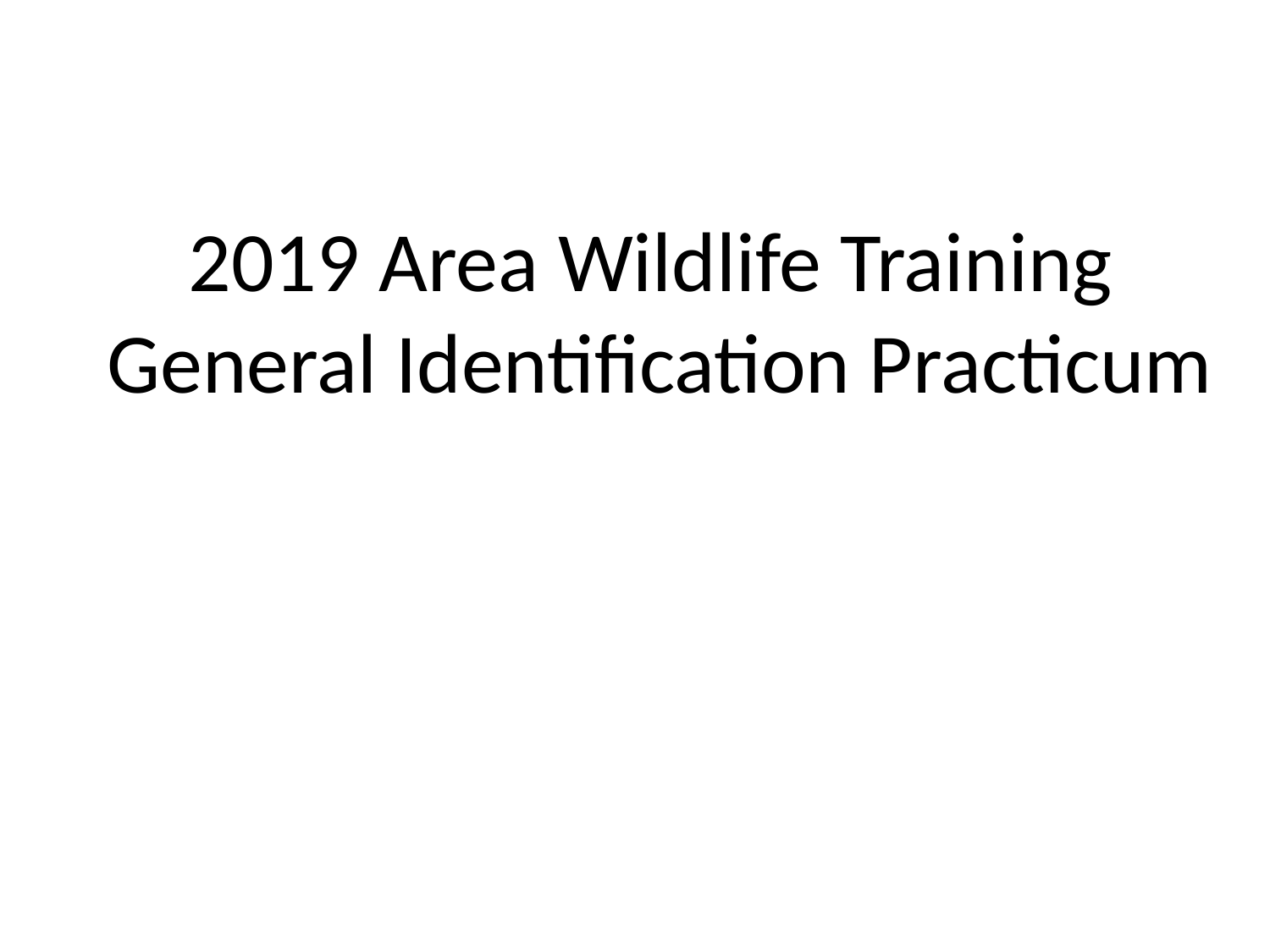

2019 Area Wildlife Training
 General Identification Practicum